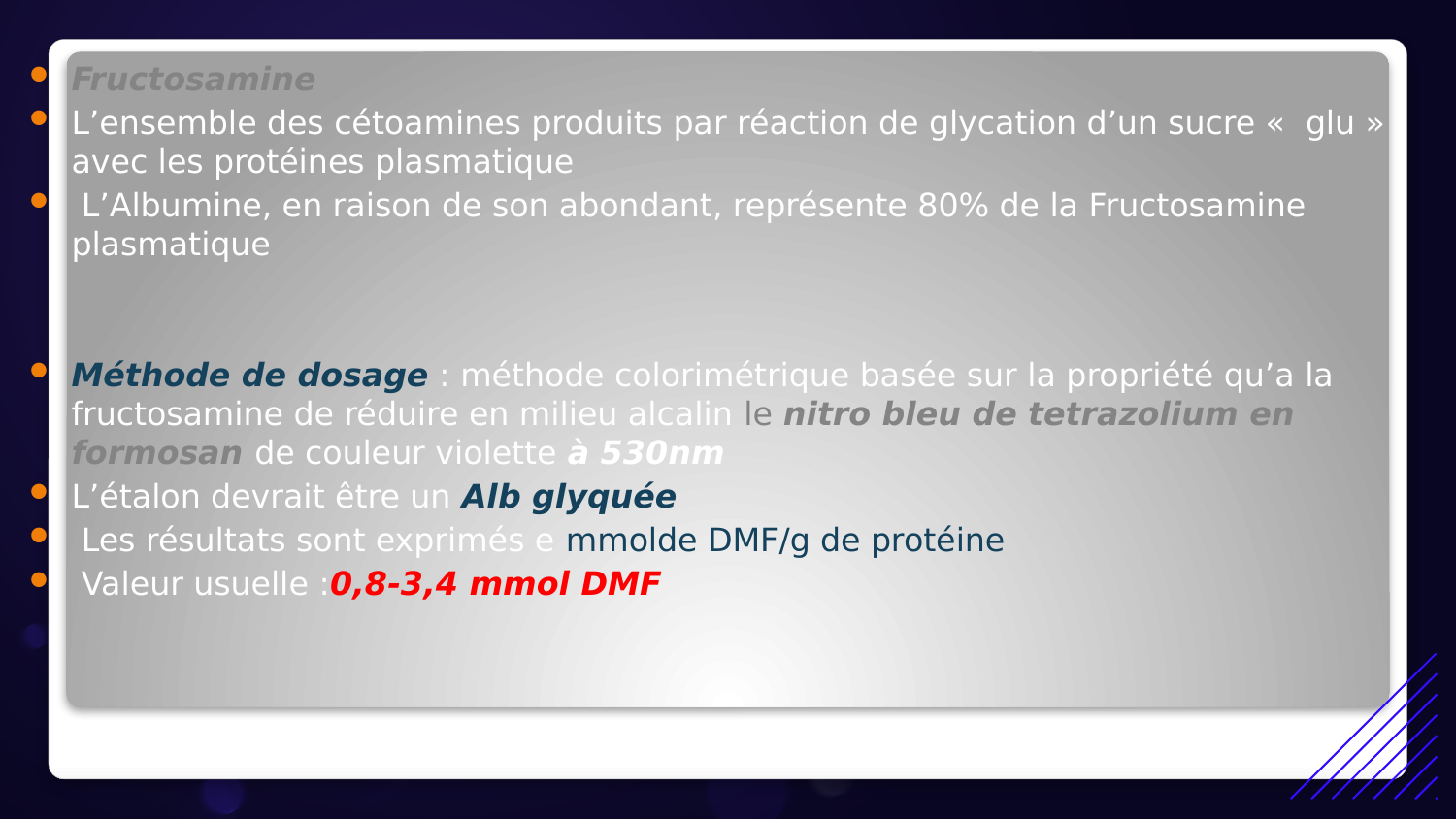

Fructosamine
L’ensemble des cétoamines produits par réaction de glycation d’un sucre «  glu » avec les protéines plasmatique
 L’Albumine, en raison de son abondant, représente 80% de la Fructosamine plasmatique

Méthode de dosage : méthode colorimétrique basée sur la propriété qu’a la fructosamine de réduire en milieu alcalin le nitro bleu de tetrazolium en formosan de couleur violette à 530nm
L’étalon devrait être un Alb glyquée
 Les résultats sont exprimés e mmolde DMF/g de protéine
 Valeur usuelle :0,8-3,4 mmol DMF